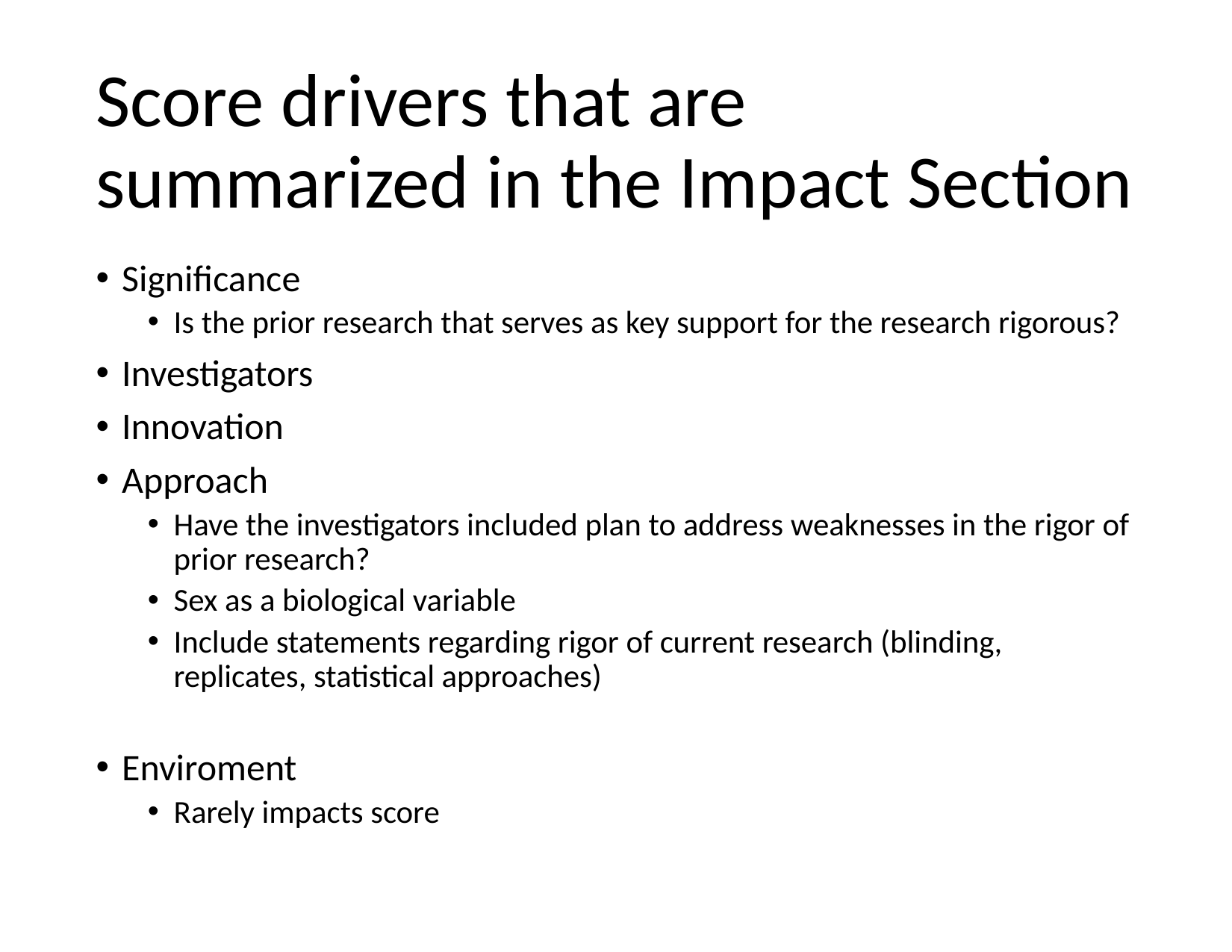

# Score drivers that are summarized in the Impact Section
Significance
Is the prior research that serves as key support for the research rigorous?
Investigators
Innovation
Approach
Have the investigators included plan to address weaknesses in the rigor of prior research?
Sex as a biological variable
Include statements regarding rigor of current research (blinding, replicates, statistical approaches)

Enviroment
Rarely impacts score